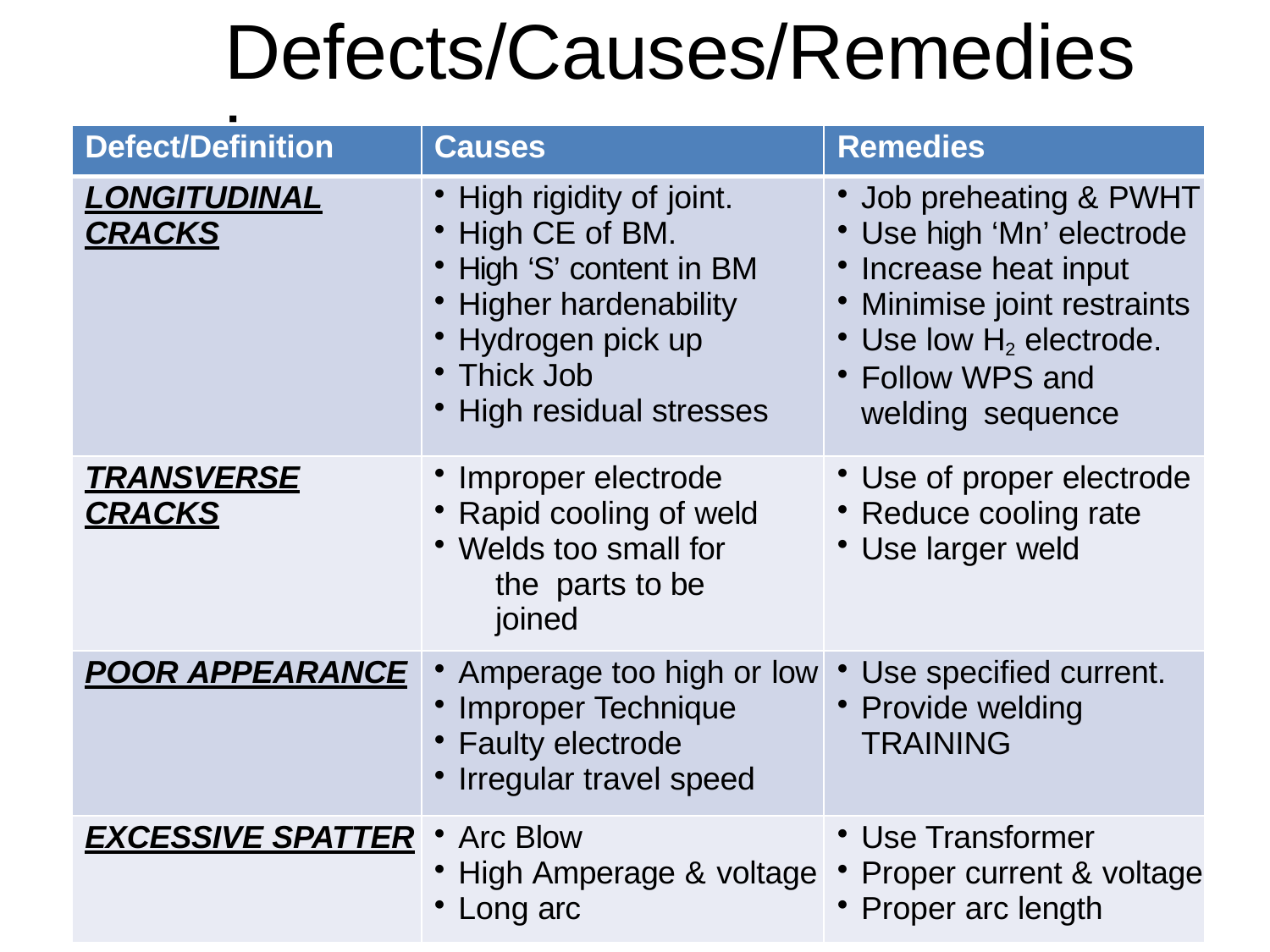

# Defects/Causes/Remedies
ies
| Defect/Definition | Causes | Remedies |
| --- | --- | --- |
| LONGITUDINAL CRACKS | High rigidity of joint. High CE of BM. High ‘S’ content in BM Higher hardenability Hydrogen pick up Thick Job High residual stresses | Job preheating & PWHT Use high ‘Mn’ electrode Increase heat input Minimise joint restraints Use low H2 electrode. Follow WPS and welding sequence |
| TRANSVERSE CRACKS | Improper electrode Rapid cooling of weld Welds too small for the parts to be joined | Use of proper electrode Reduce cooling rate Use larger weld |
| POOR APPEARANCE | Amperage too high or low Improper Technique Faulty electrode Irregular travel speed | Use specified current. Provide welding TRAINING |
| EXCESSIVE SPATTER | Arc Blow High Amperage & voltage Long arc | Use Transformer Proper current & voltage Proper arc length |